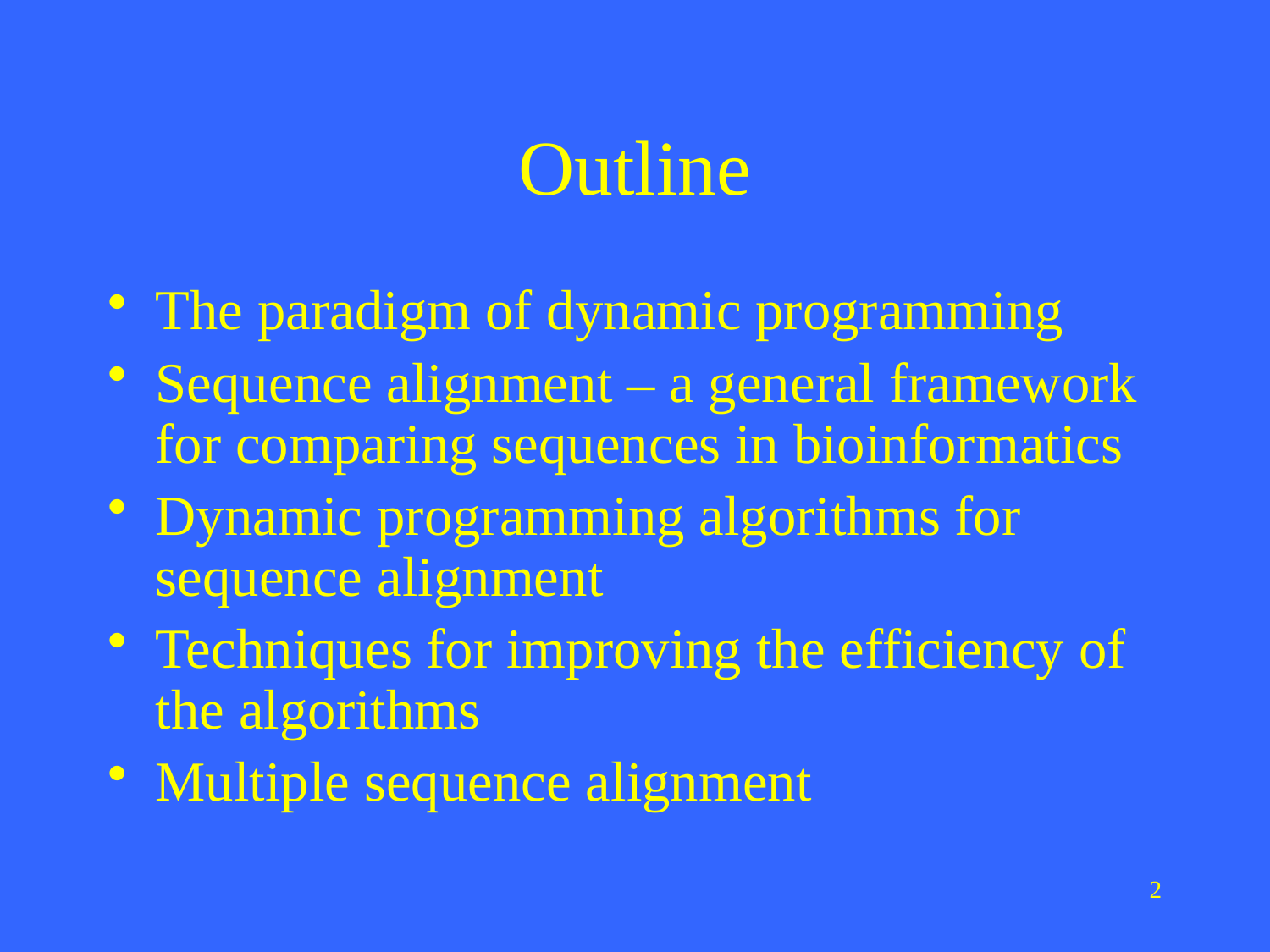

# Outline
The paradigm of dynamic programming
Sequence alignment – a general framework for comparing sequences in bioinformatics
Dynamic programming algorithms for sequence alignment
Techniques for improving the efficiency of the algorithms
Multiple sequence alignment
2